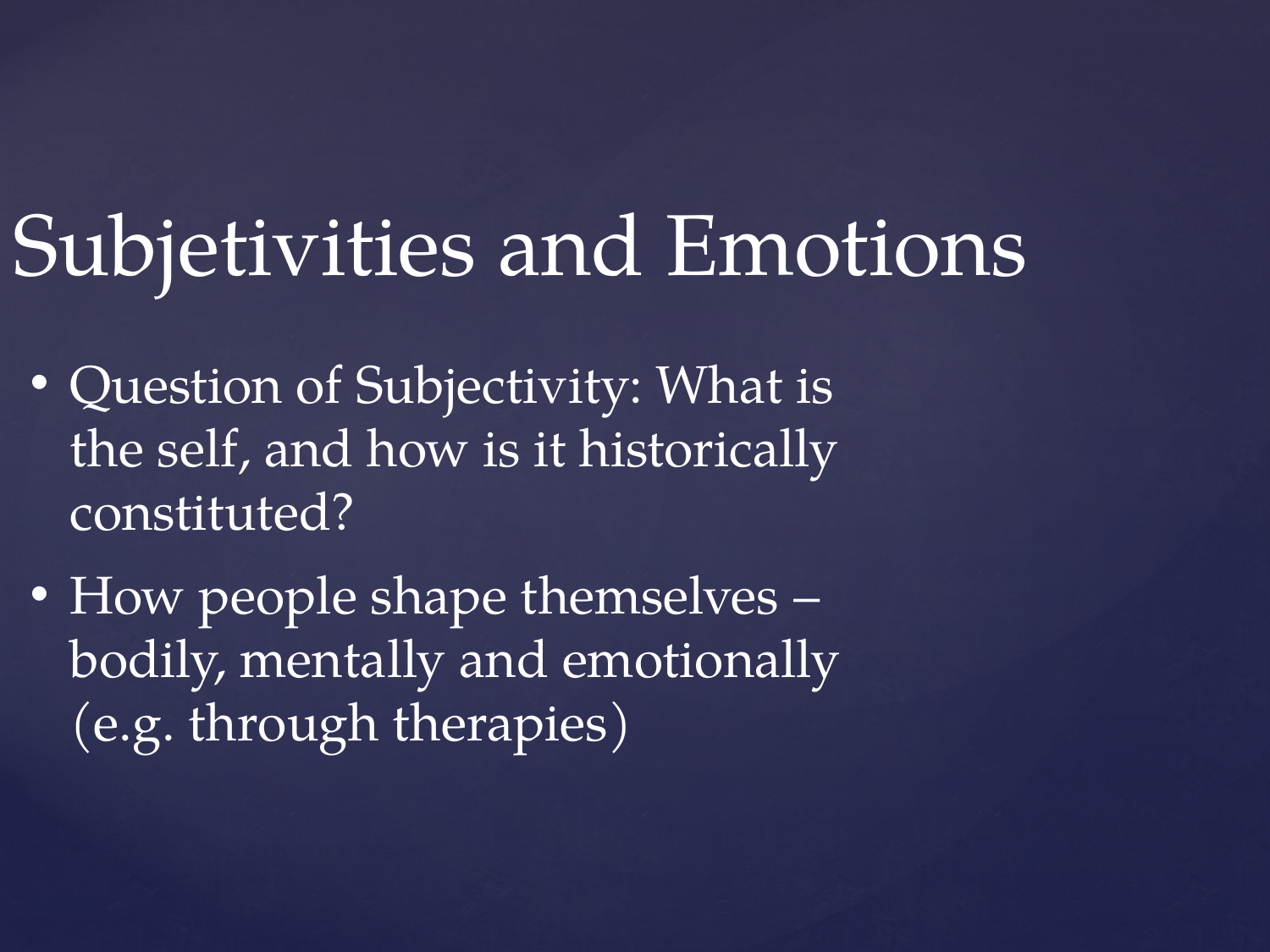

Subjetivities and Emotions
Question of Subjectivity: What is the self, and how is it historically constituted?
How people shape themselves – bodily, mentally and emotionally (e.g. through therapies)